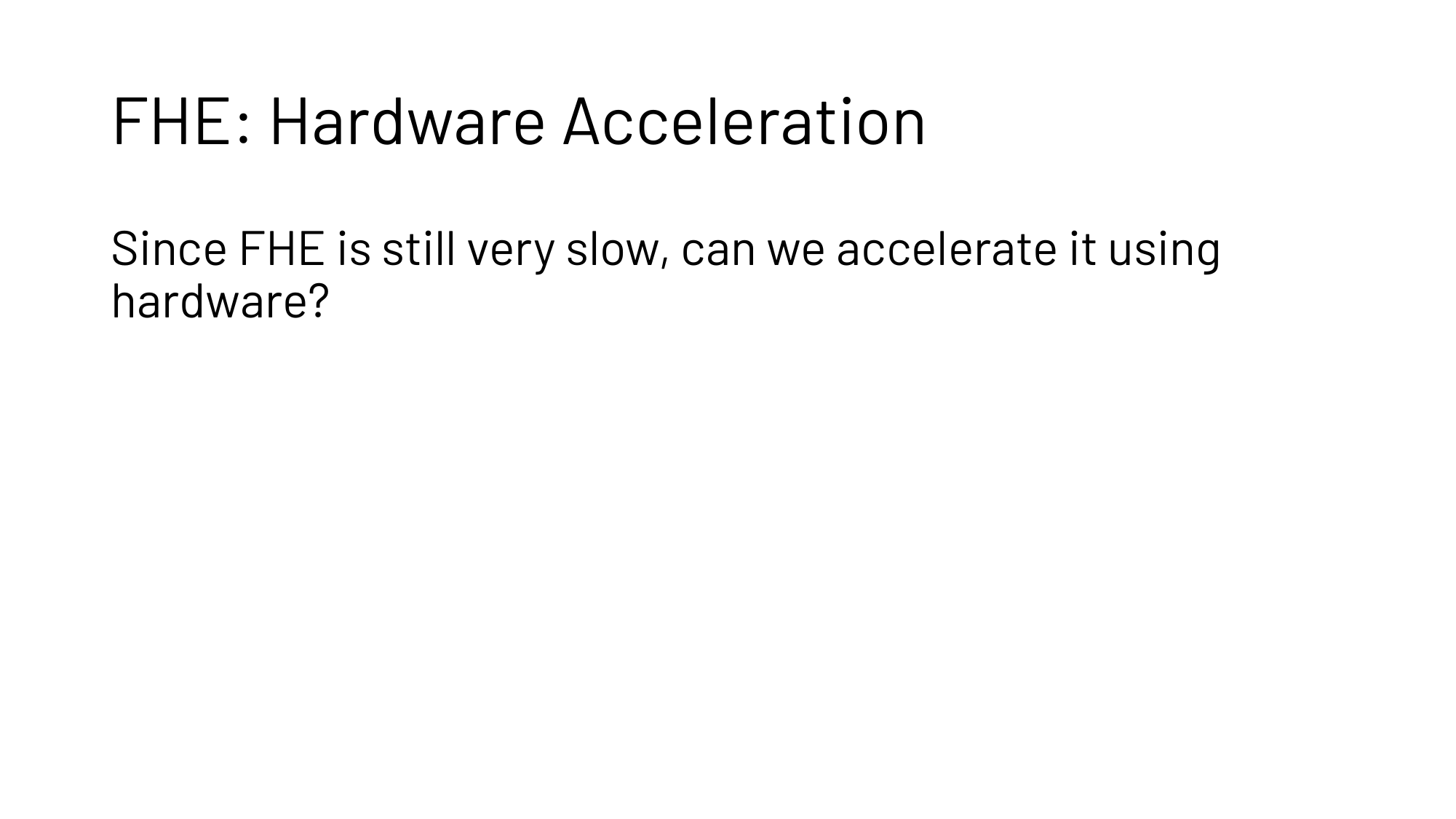

# FHE: Hardware Acceleration
Since FHE is still very slow, can we accelerate it using hardware?